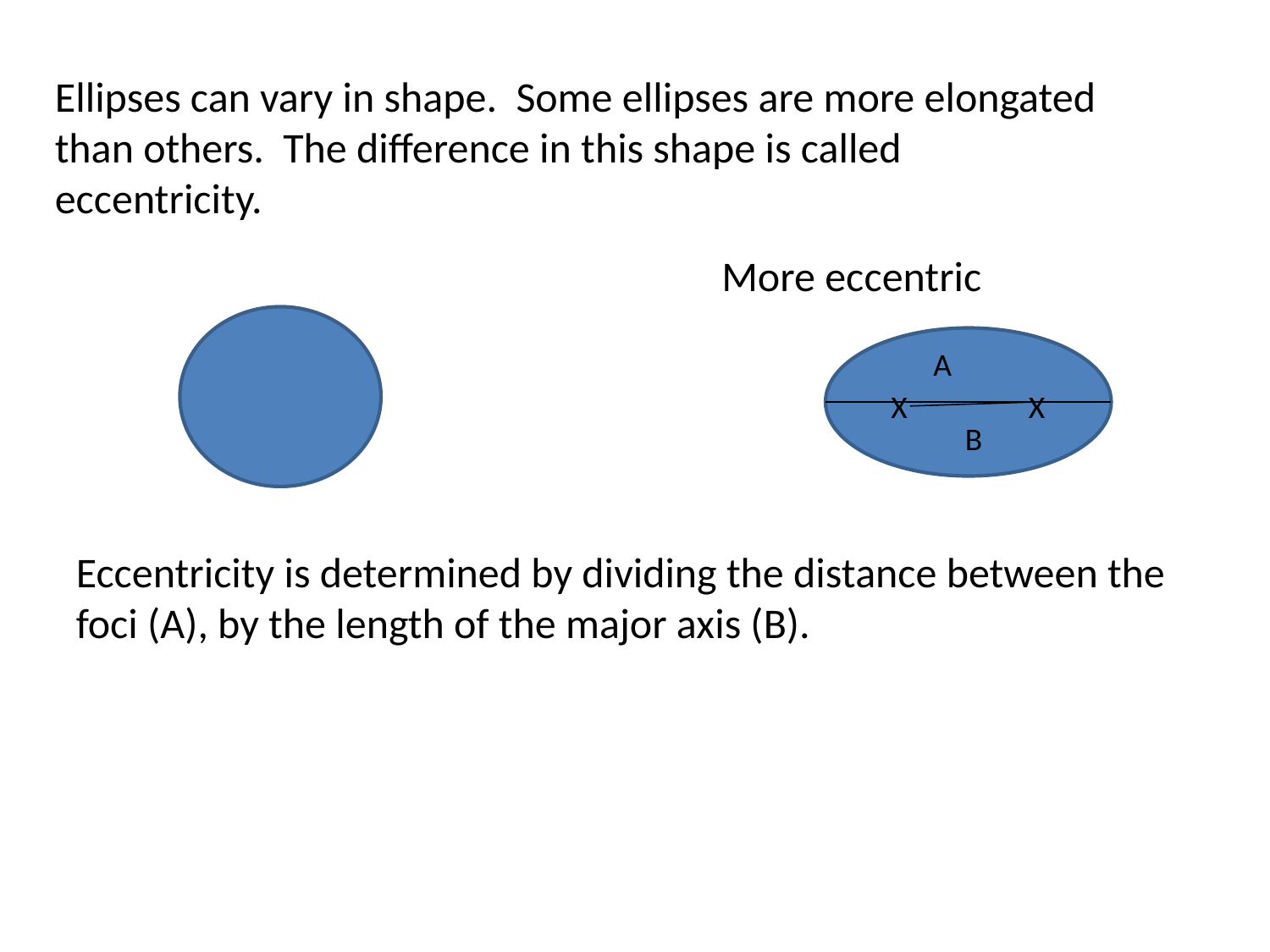

Ellipses can vary in shape.  Some ellipses are more elongated than others.  The difference in this shape is called eccentricity.
More eccentric

A
X
X
B
Eccentricity is determined by dividing the distance between the foci (A), by the length of the major axis (B).